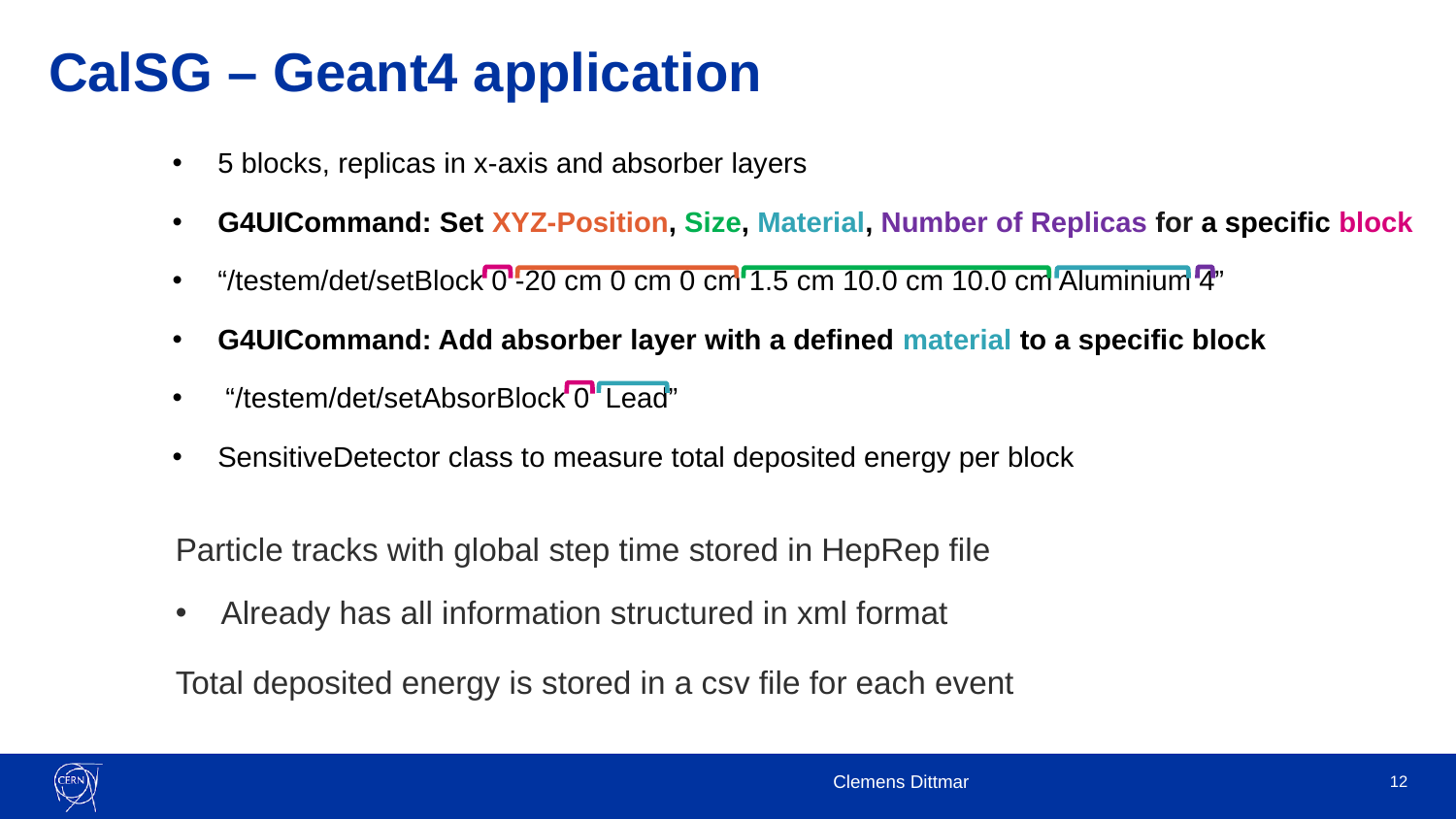

# CalSG – Geant4 application

5 blocks, replicas in x-axis and absorber layers
G4UICommand: Set XYZ-Position, Size, Material, Number of Replicas for a specific block
“/testem/det/setBlock 0 -20 cm 0 cm 0 cm 1.5 cm 10.0 cm 10.0 cm Aluminium 4”
G4UICommand: Add absorber layer with a defined material to a specific block
 “/testem/det/setAbsorBlock 0  Lead”
SensitiveDetector class to measure total deposited energy per block

Particle tracks with global step time stored in HepRep file
Already has all information structured in xml format
Total deposited energy is stored in a csv file for each event

Clemens Dittmar
12